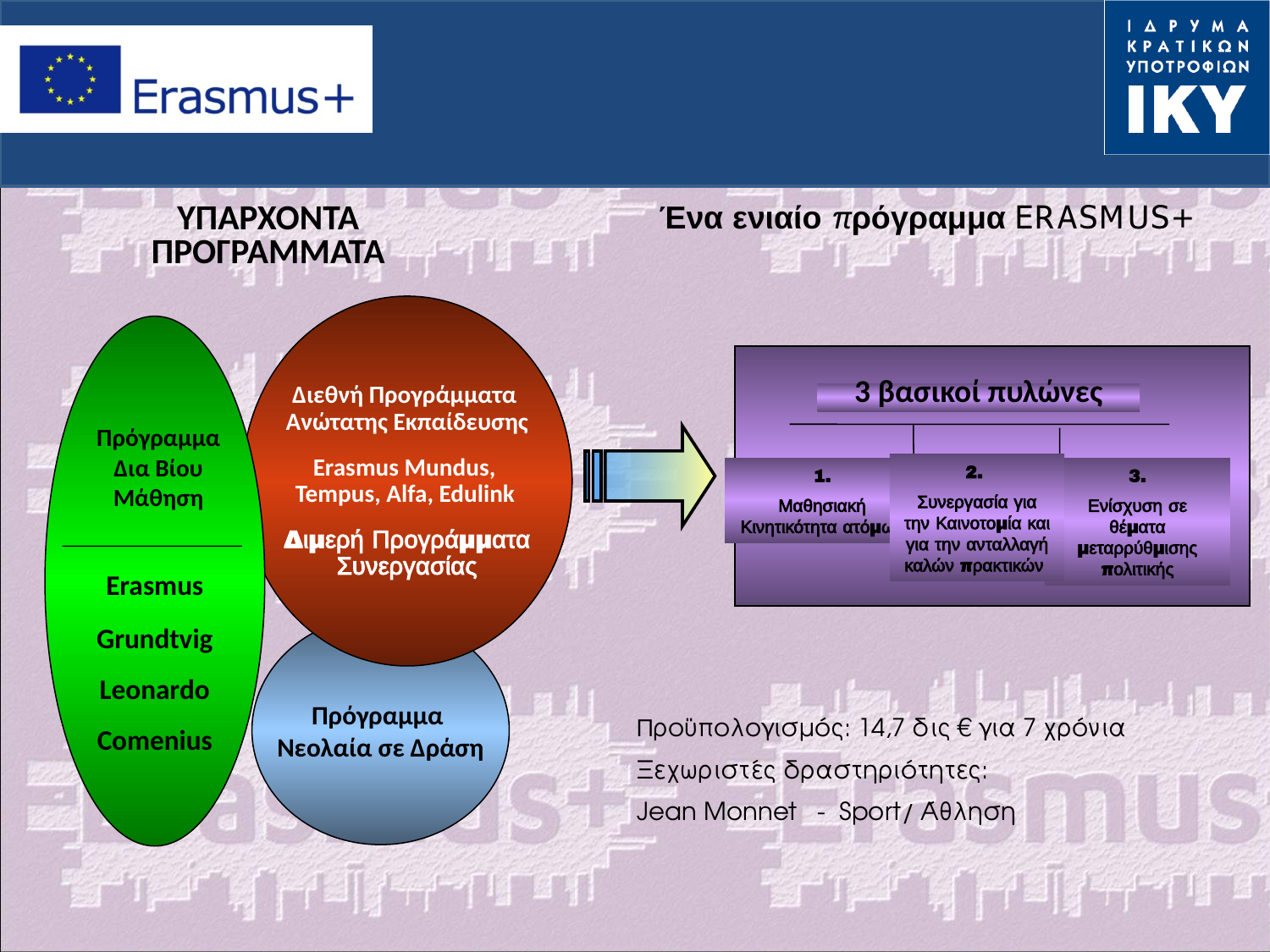

ΥΠΑΡΧΟΝΤΑ ΠΡΟΓΡΑΜΜΑΤΑ
Ένα ενιαίο πρόγραμμα ERASMUS+
Διεθνή Προγράμματα
Ανώτατης Εκπαίδευσης

Erasmus Mundus,
Tempus, Alfa, Edulink

Διμερή Προγράμματα
Συνεργασίας

Erasmus

Grundtvig

Leonardo

Comenius
Πρόγραμμα
 Δια Βίου
Μάθηση

Πρόγραμμα
Νεολαία σε Δράση

3 βασικοί πυλώνες

2.
Συνεργασία για την Καινοτομία και για την ανταλλαγή καλών πρακτικών
1.
Μαθησιακή Κινητικότητα ατόμων
3.
Ενίσχυση σε θέματα μεταρρύθμισης πολιτικής

Προϋπολογισμός: 14,7 δις € για 7 χρόνια
Ξεχωριστές δραστηριότητες:
Jean Monnet   -  Sport/ Άθληση